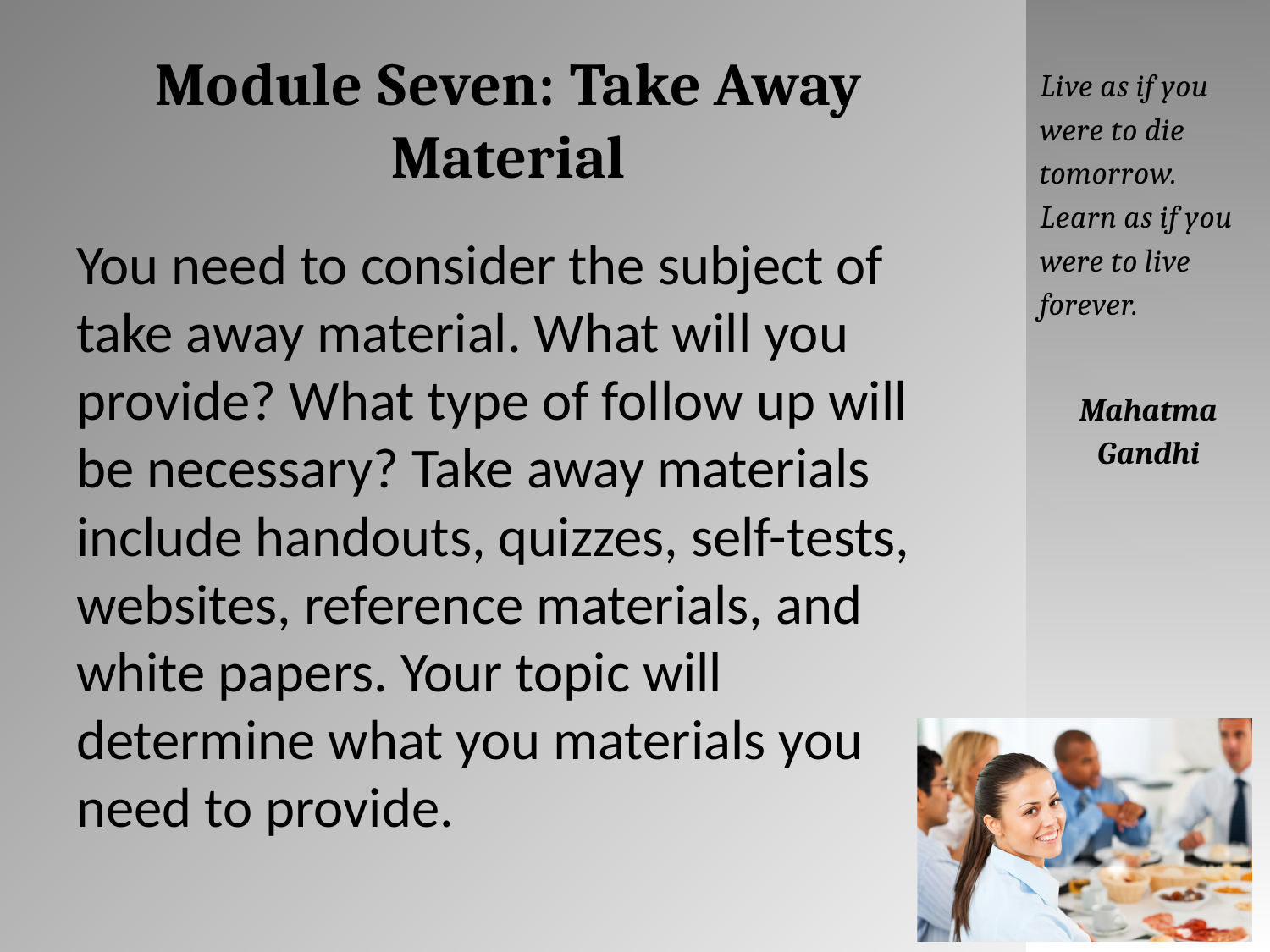

# Module Seven: Take Away Material
Live as if you were to die tomorrow. Learn as if you were to live forever.
Mahatma Gandhi

You need to consider the subject of take away material. What will you provide? What type of follow up will be necessary? Take away materials include handouts, quizzes, self-tests, websites, reference materials, and white papers. Your topic will determine what you materials you need to provide.